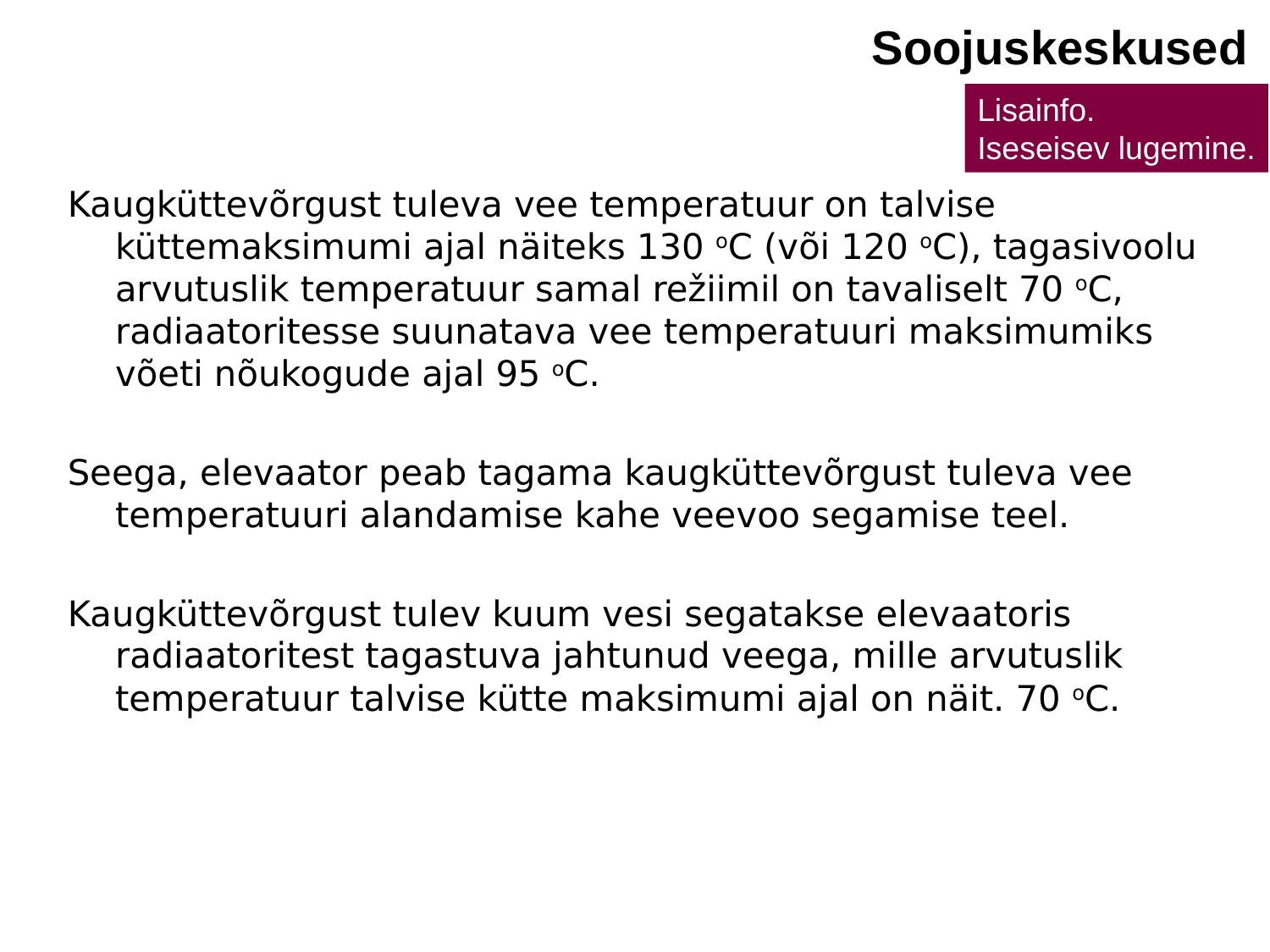

Soojuskeskused
Lisainfo.
Iseseisev lugemine.

Kaugküttevõrgust tuleva vee temperatuur on talvise küttemaksimumi ajal näiteks 130 oC (või 120 oC), tagasivoolu arvutuslik temperatuur samal režiimil on tavaliselt 70 oC, radiaatoritesse suunatava vee temperatuuri maksimumiks võeti nõukogude ajal 95 oC.

Seega, elevaator peab tagama kaugküttevõrgust tuleva vee temperatuuri alandamise kahe veevoo segamise teel.

Kaugküttevõrgust tulev kuum vesi segatakse elevaatoris radiaatoritest tagastuva jahtunud veega, mille arvutuslik temperatuur talvise kütte maksimumi ajal on näit. 70 oC.